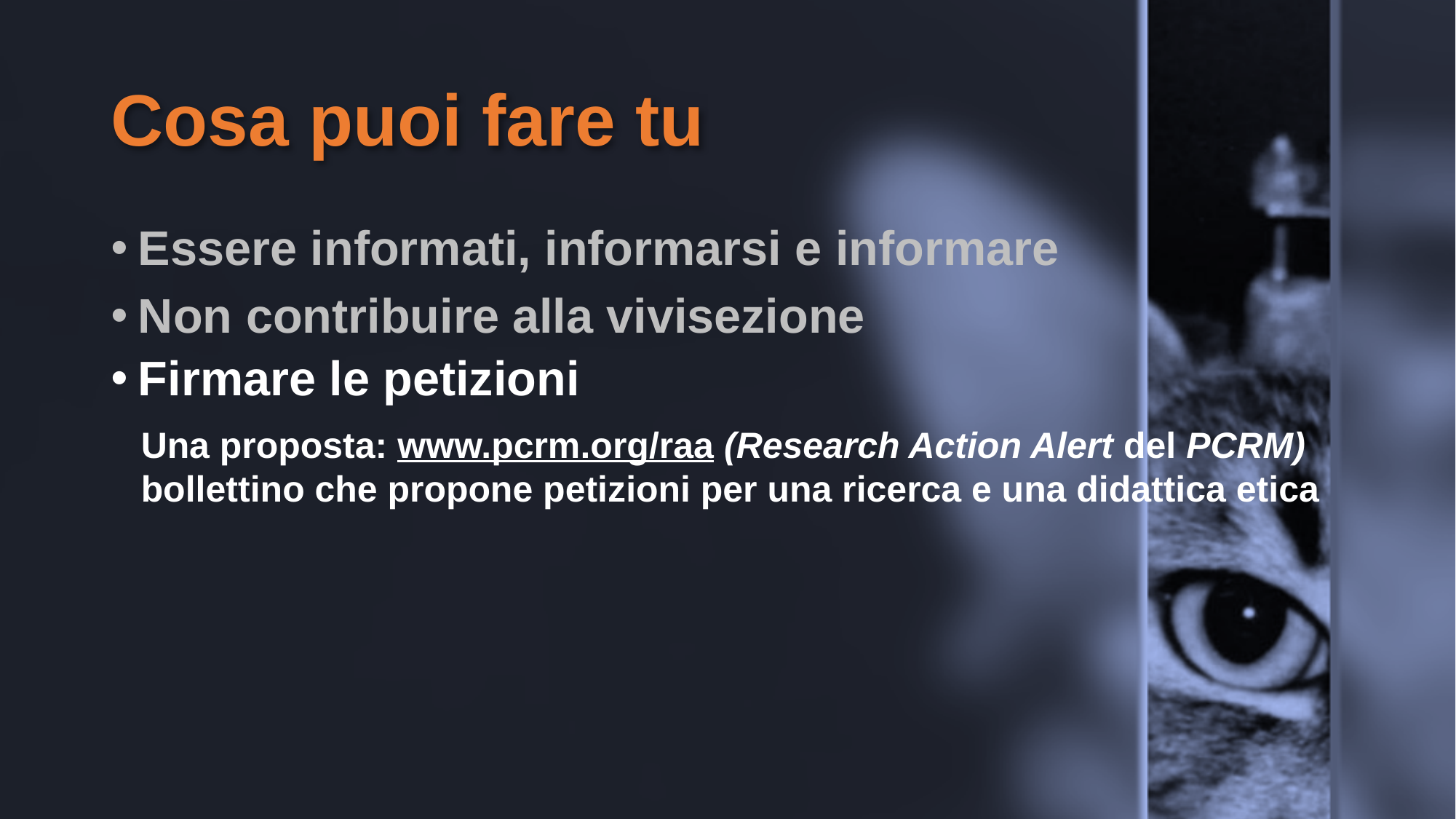

# Cosa puoi fare tu
Essere informati, informarsi e informare
Non contribuire alla vivisezione
Firmare le petizioni
Una proposta: www.pcrm.org/raa (Research Action Alert del PCRM)
bollettino che propone petizioni per una ricerca e una didattica etica